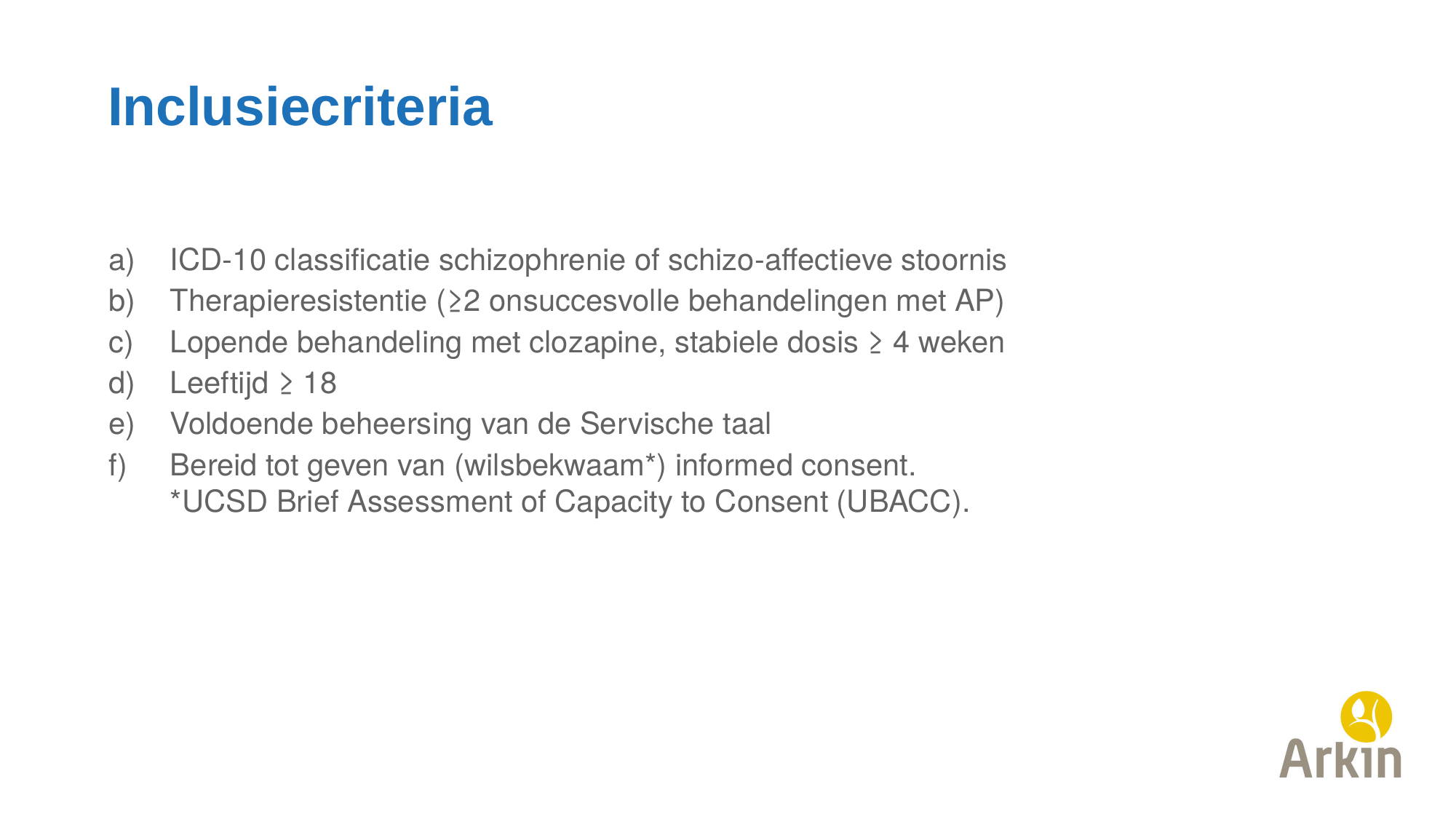

# Inclusiecriteria
ICD-10 classificatie schizophrenie of schizo-affectieve stoornis
Therapieresistentie (≥2 onsuccesvolle behandelingen met AP)
Lopende behandeling met clozapine, stabiele dosis ≥ 4 weken
Leeftijd ≥ 18
Voldoende beheersing van de Servische taal
Bereid tot geven van (wilsbekwaam*) informed consent.
*UCSD Brief Assessment of Capacity to Consent (UBACC).